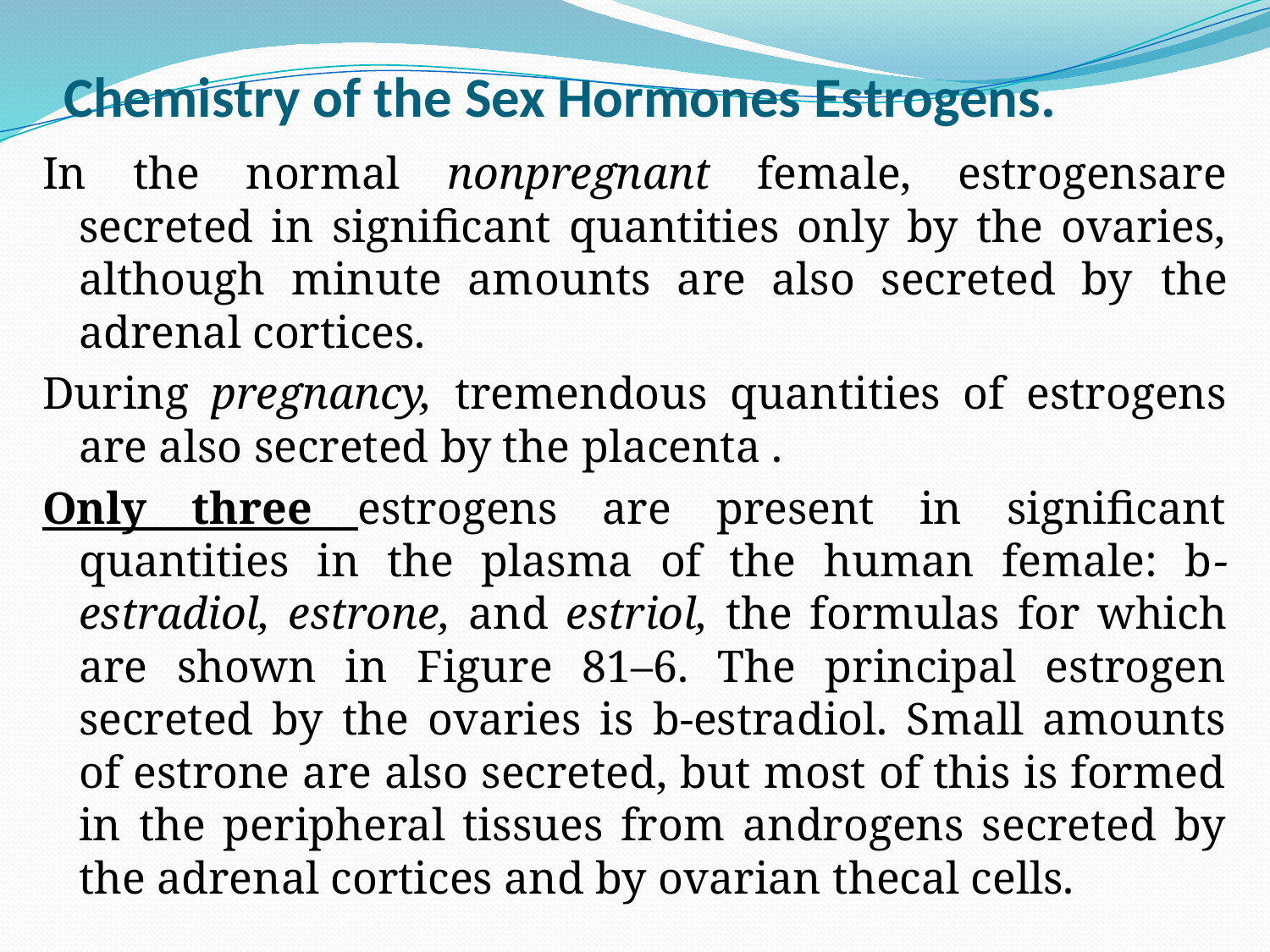

# Chemistry of the Sex Hormones Estrogens.
In the normal nonpregnant female, estrogensare secreted in significant quantities only by the ovaries, although minute amounts are also secreted by the adrenal cortices.
During pregnancy, tremendous quantities of estrogens are also secreted by the placenta .
Only three estrogens are present in significant quantities in the plasma of the human female: b-estradiol, estrone, and estriol, the formulas for which are shown in Figure 81–6. The principal estrogen secreted by the ovaries is b-estradiol. Small amounts of estrone are also secreted, but most of this is formed in the peripheral tissues from androgens secreted by the adrenal cortices and by ovarian thecal cells.